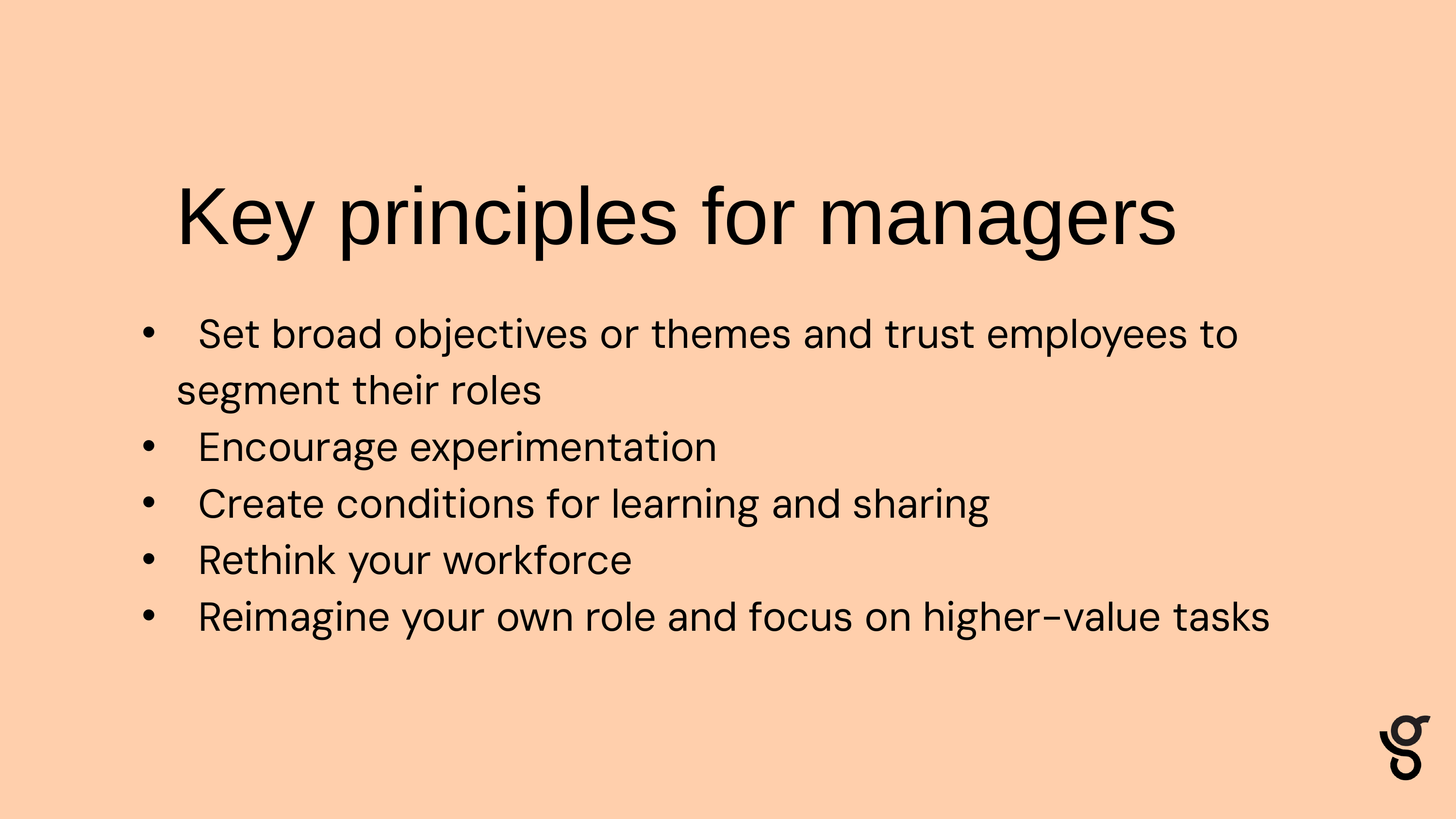

Key principles for managers
  Set broad objectives or themes and trust employees to segment their roles
  Encourage experimentation
  Create conditions for learning and sharing
  Rethink your workforce
  Reimagine your own role and focus on higher-value tasks